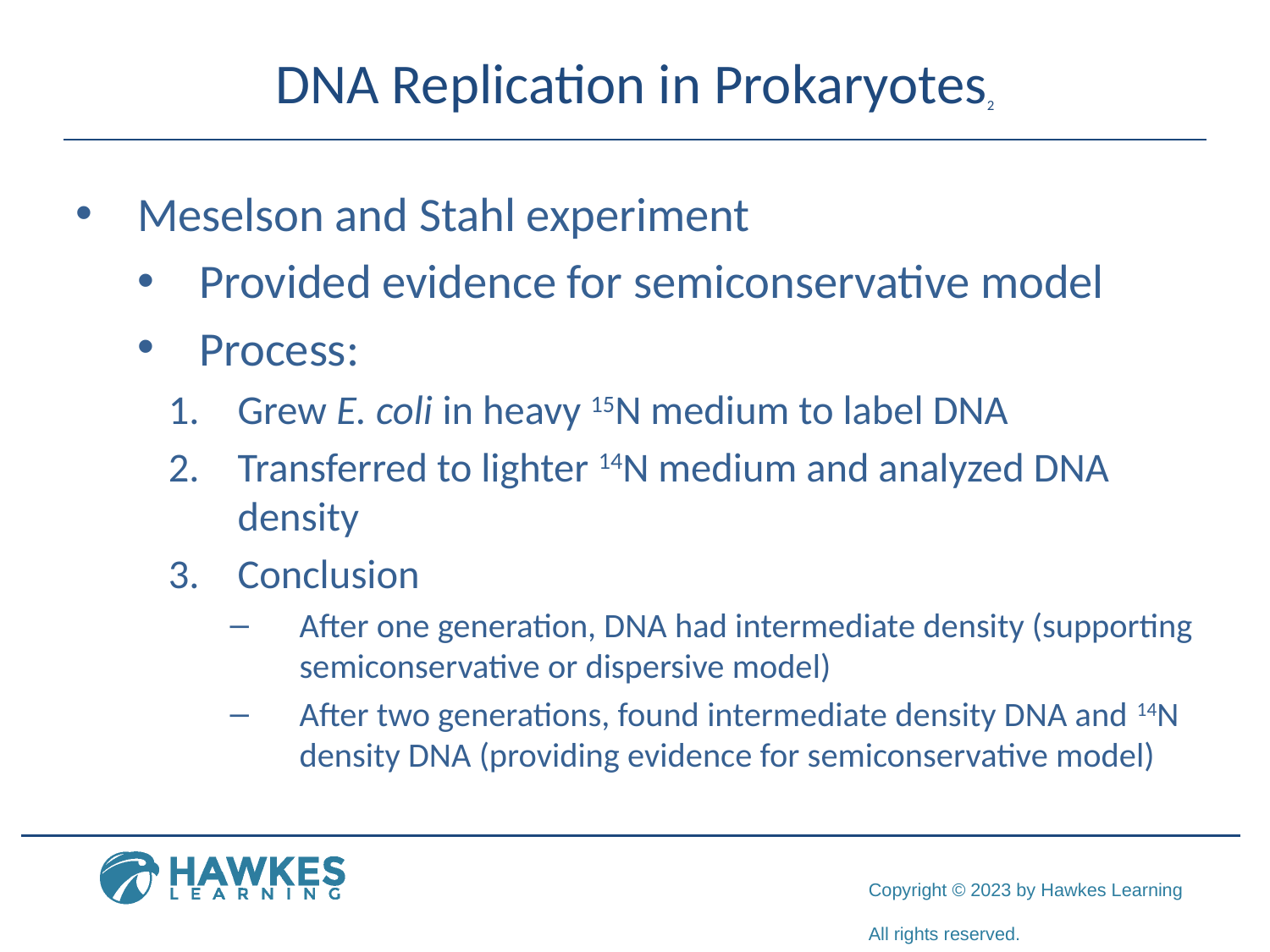

# DNA Replication in Prokaryotes2
Meselson and Stahl experiment
Provided evidence for semiconservative model
Process:
Grew E. coli in heavy 15N medium to label DNA
Transferred to lighter 14N medium and analyzed DNA density
Conclusion
After one generation, DNA had intermediate density (supporting semiconservative or dispersive model)
After two generations, found intermediate density DNA and 14N density DNA (providing evidence for semiconservative model)